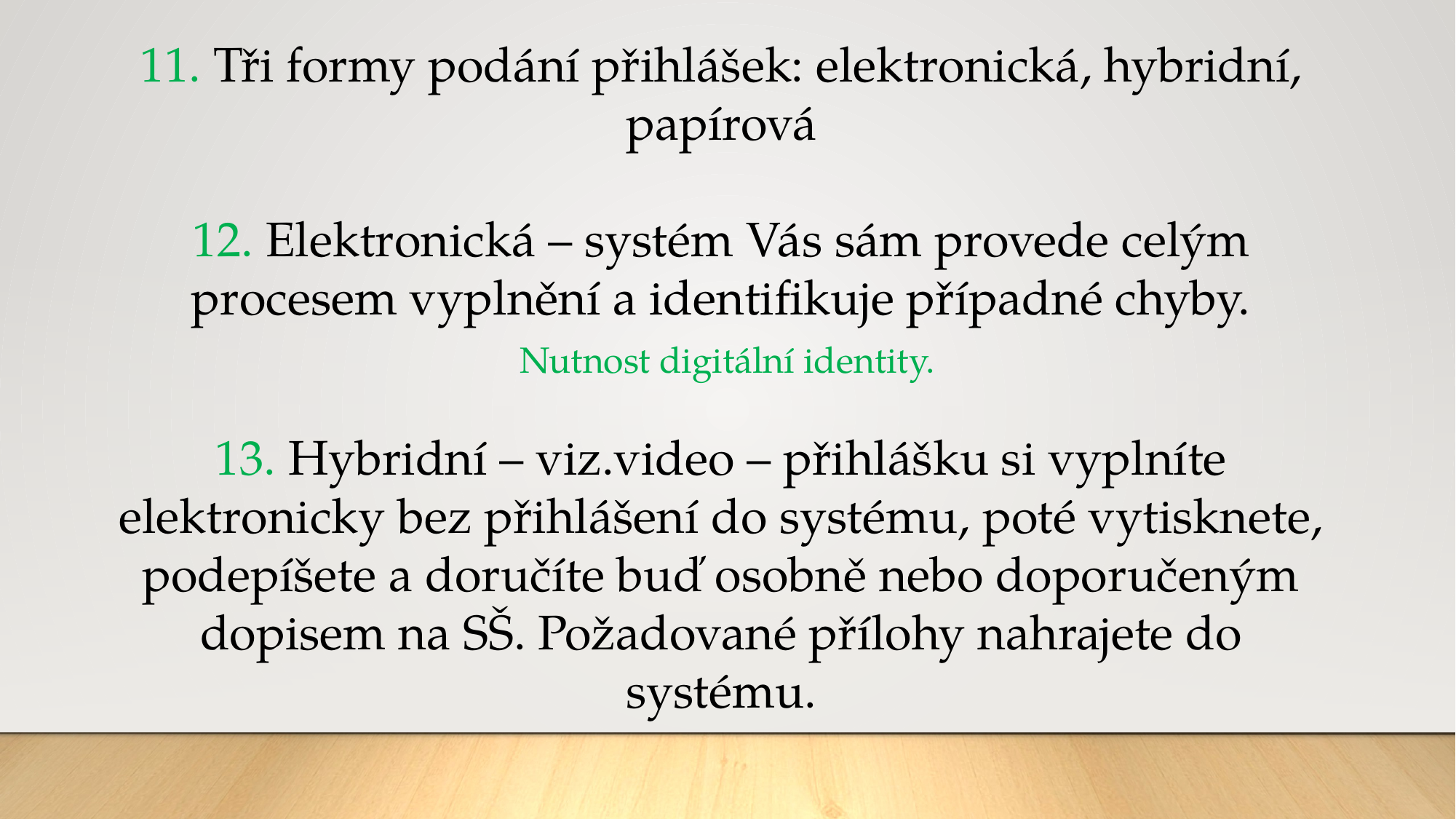

11. Tři formy podání přihlášek: elektronická, hybridní, papírová

12. Elektronická – systém Vás sám provede celým procesem vyplnění a identifikuje případné chyby.
 Nutnost digitální identity.

13. Hybridní – viz.video – přihlášku si vyplníte elektronicky bez přihlášení do systému, poté vytisknete, podepíšete a doručíte buď osobně nebo doporučeným dopisem na SŠ. Požadované přílohy nahrajete do systému.